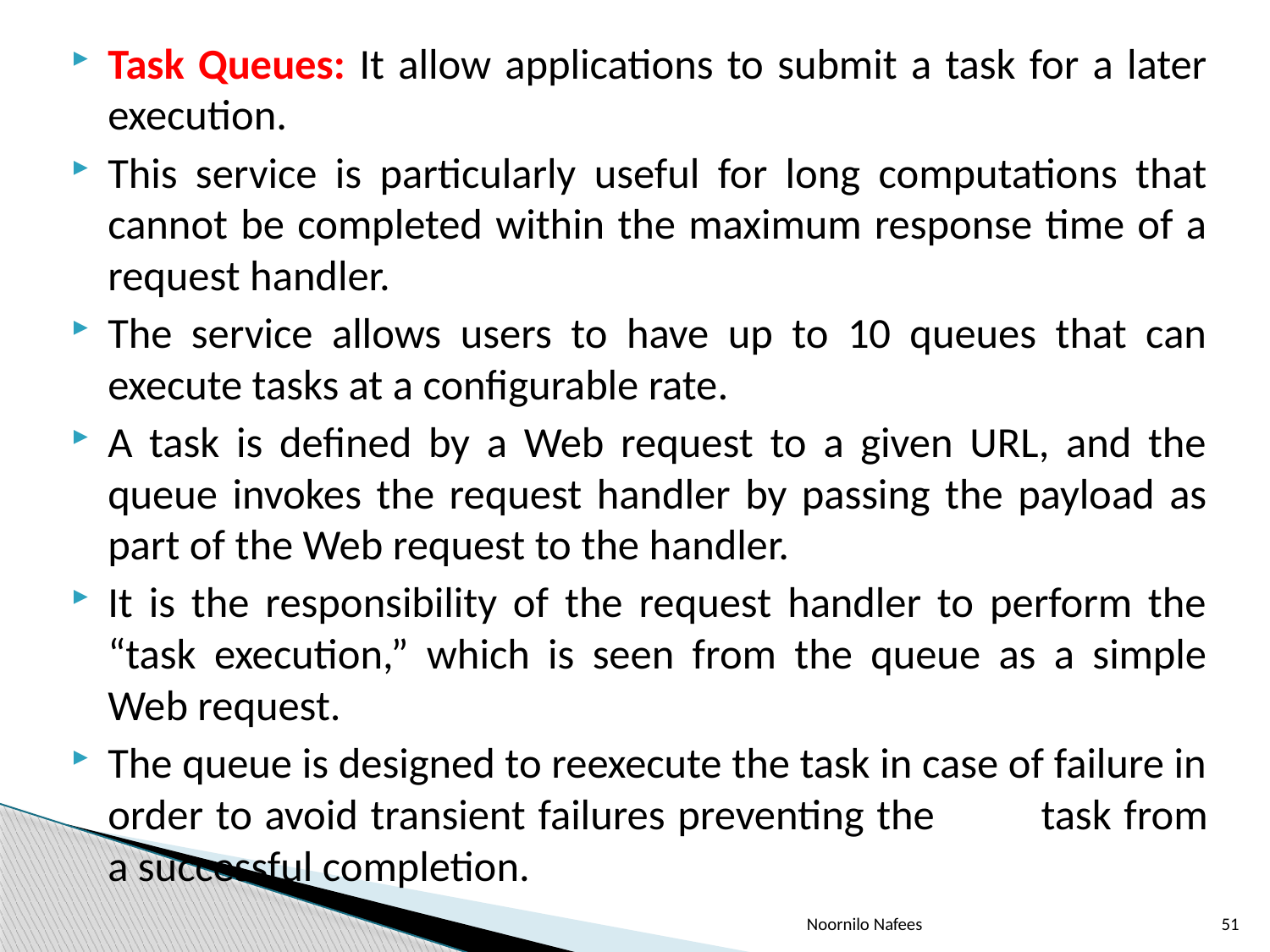

Task Queues: It allow applications to submit a task for a later execution.
This service is particularly useful for long computations that cannot be completed within the maximum response time of a request handler.
The service allows users to have up to 10 queues that can execute tasks at a configurable rate.
A task is defined by a Web request to a given URL, and the queue invokes the request handler by passing the payload as part of the Web request to the handler.
It is the responsibility of the request handler to perform the “task execution,” which is seen from the queue as a simple Web request.
The queue is designed to reexecute the task in case of failure in order to avoid transient failures preventing the 		task from a successful completion.
Noornilo Nafees
51